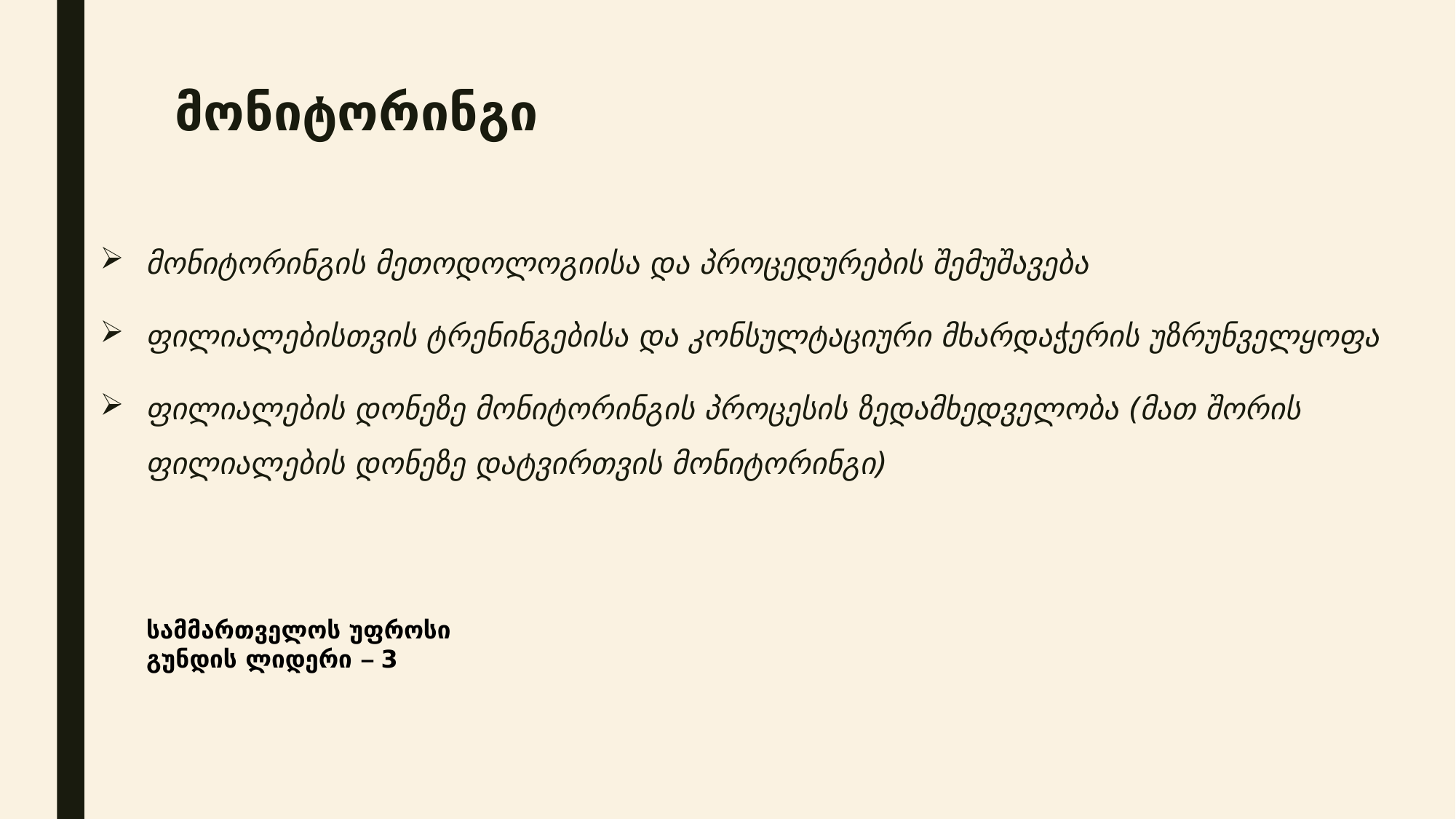

# მონიტორინგი
მონიტორინგის მეთოდოლოგიისა და პროცედურების შემუშავება
ფილიალებისთვის ტრენინგებისა და კონსულტაციური მხარდაჭერის უზრუნველყოფა
ფილიალების დონეზე მონიტორინგის პროცესის ზედამხედველობა (მათ შორის ფილიალების დონეზე დატვირთვის მონიტორინგი)
სამმართველოს უფროსი
გუნდის ლიდერი – 3